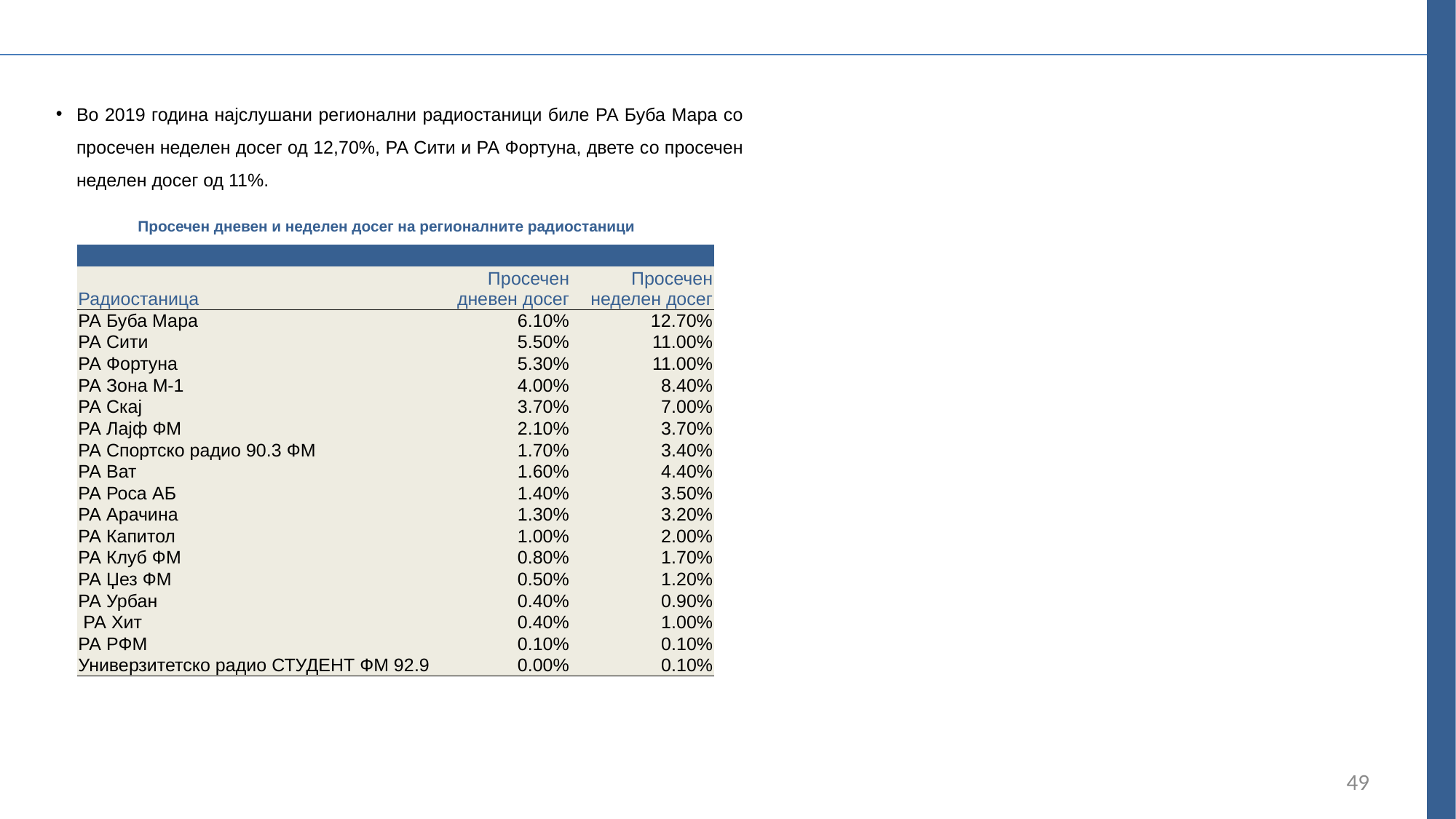

Во 2019 година најслушани регионални радиостаници биле РА Буба Мара со просечен неделен досег од 12,70%, РА Сити и РА Фортуна, двете со просечен неделен досег од 11%.
Просечен дневен и неделен досег на регионалните радиостаници
|  |  |  |
| --- | --- | --- |
| Радиостаница | Просечен дневен досег | Просечен неделен досег |
| РА Буба Мара | 6.10% | 12.70% |
| РА Сити | 5.50% | 11.00% |
| РА Фортуна | 5.30% | 11.00% |
| РА Зона М-1 | 4.00% | 8.40% |
| РА Скај | 3.70% | 7.00% |
| РА Лајф ФМ | 2.10% | 3.70% |
| РА Спортско радио 90.3 ФМ | 1.70% | 3.40% |
| РА Ват | 1.60% | 4.40% |
| РА Роса АБ | 1.40% | 3.50% |
| РА Арачина | 1.30% | 3.20% |
| РА Капитол | 1.00% | 2.00% |
| РА Клуб ФМ | 0.80% | 1.70% |
| РА Џез ФМ | 0.50% | 1.20% |
| РА Урбан | 0.40% | 0.90% |
| РА Хит | 0.40% | 1.00% |
| РА РФМ | 0.10% | 0.10% |
| Универзитетско радио СТУДЕНТ ФМ 92.9 | 0.00% | 0.10% |
49